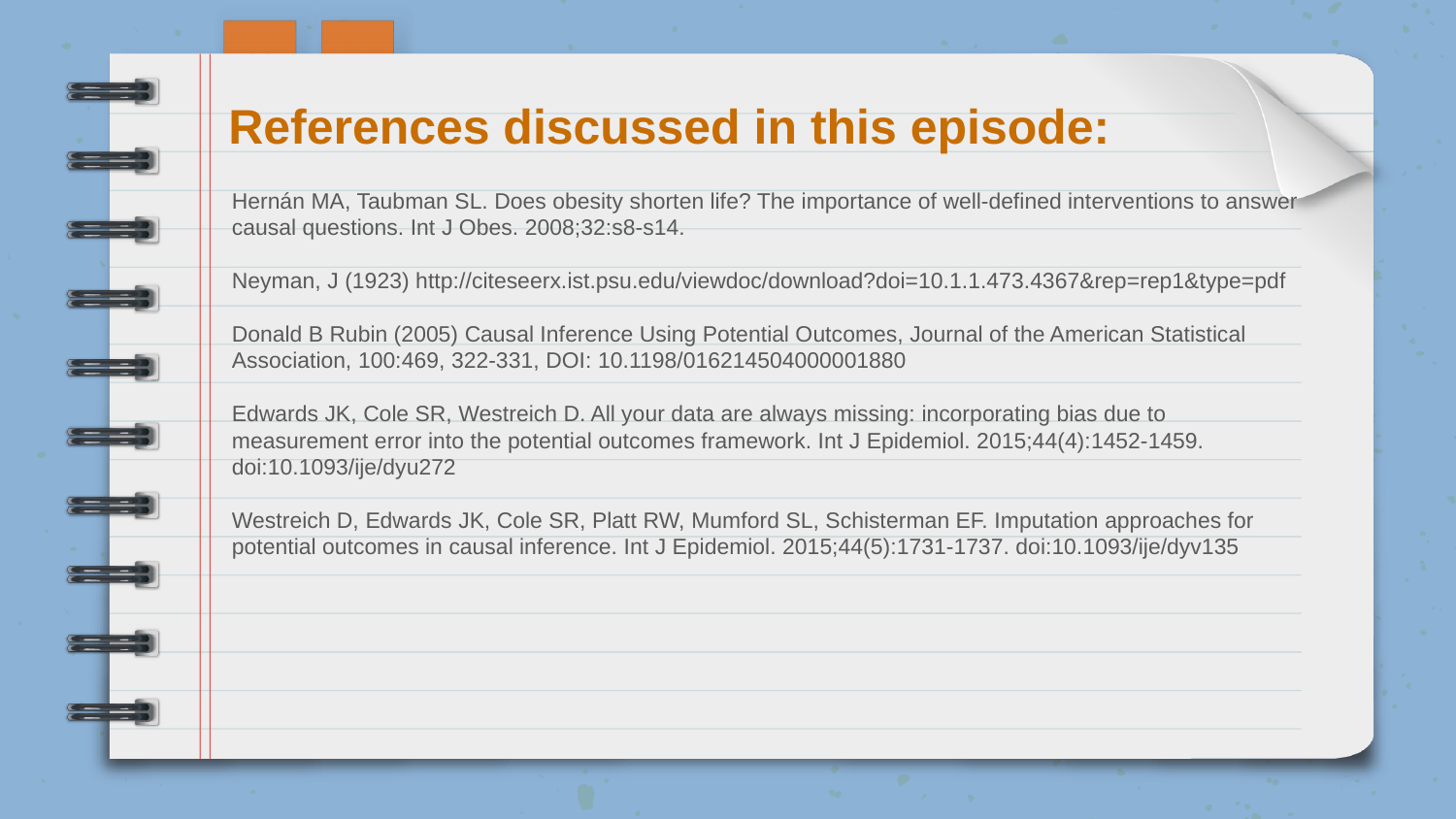

References discussed in this episode:
# Hernán MA, Taubman SL. Does obesity shorten life? The importance of well-defined interventions to answer causal questions. Int J Obes. 2008;32:s8-s14. Neyman, J (1923) http://citeseerx.ist.psu.edu/viewdoc/download?doi=10.1.1.473.4367&rep=rep1&type=pdf Donald B Rubin (2005) Causal Inference Using Potential Outcomes, Journal of the American Statistical Association, 100:469, 322-331, DOI: 10.1198/016214504000001880 Edwards JK, Cole SR, Westreich D. All your data are always missing: incorporating bias due to measurement error into the potential outcomes framework. Int J Epidemiol. 2015;44(4):1452-1459. doi:10.1093/ije/dyu272 Westreich D, Edwards JK, Cole SR, Platt RW, Mumford SL, Schisterman EF. Imputation approaches for potential outcomes in causal inference. Int J Epidemiol. 2015;44(5):1731-1737. doi:10.1093/ije/dyv135